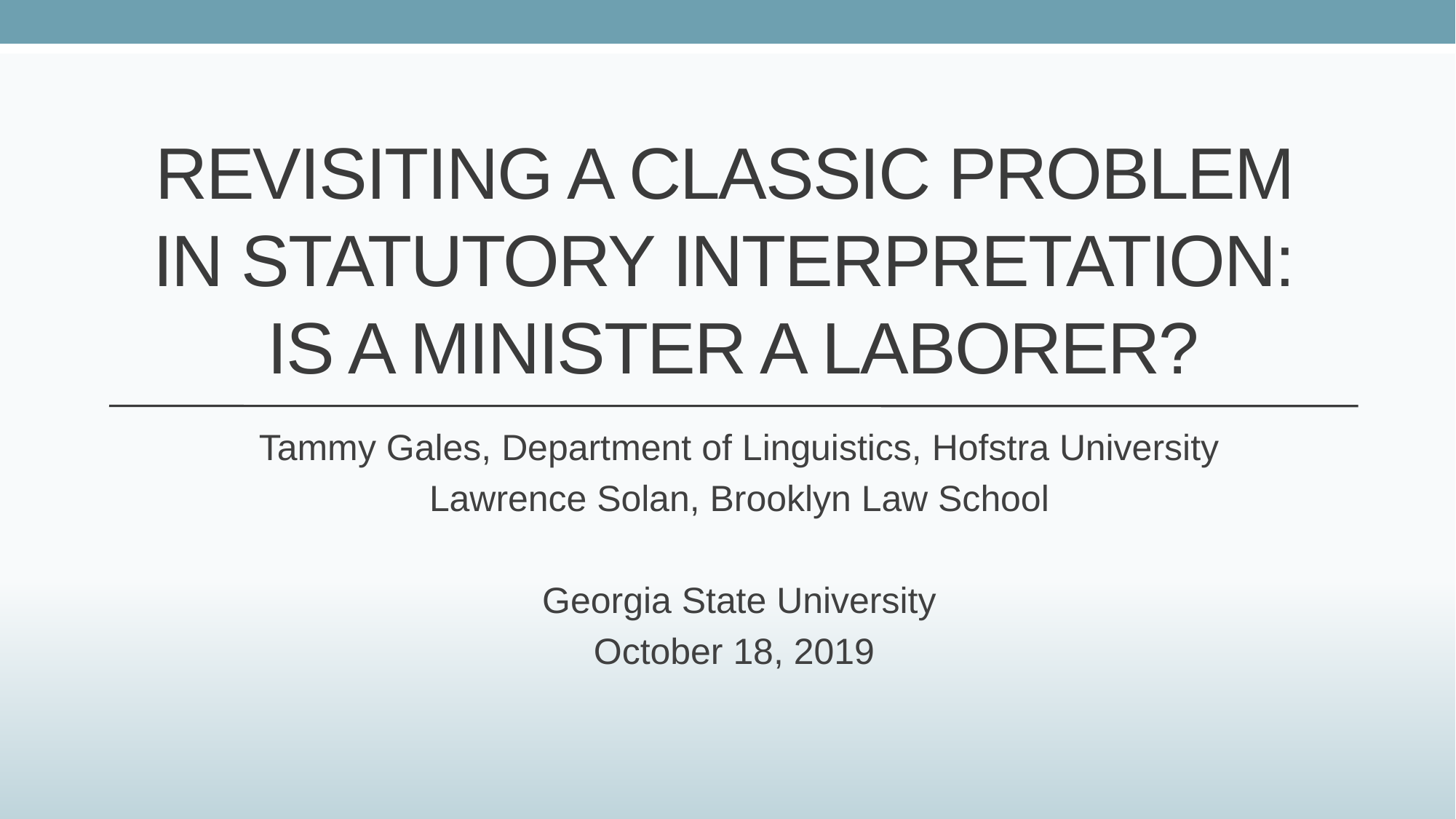

# Revisiting a classic problem  in statutory interpretation: Is a minister a laborer?
Tammy Gales, Department of Linguistics, Hofstra University
Lawrence Solan, Brooklyn Law School

Georgia State University
October 18, 2019